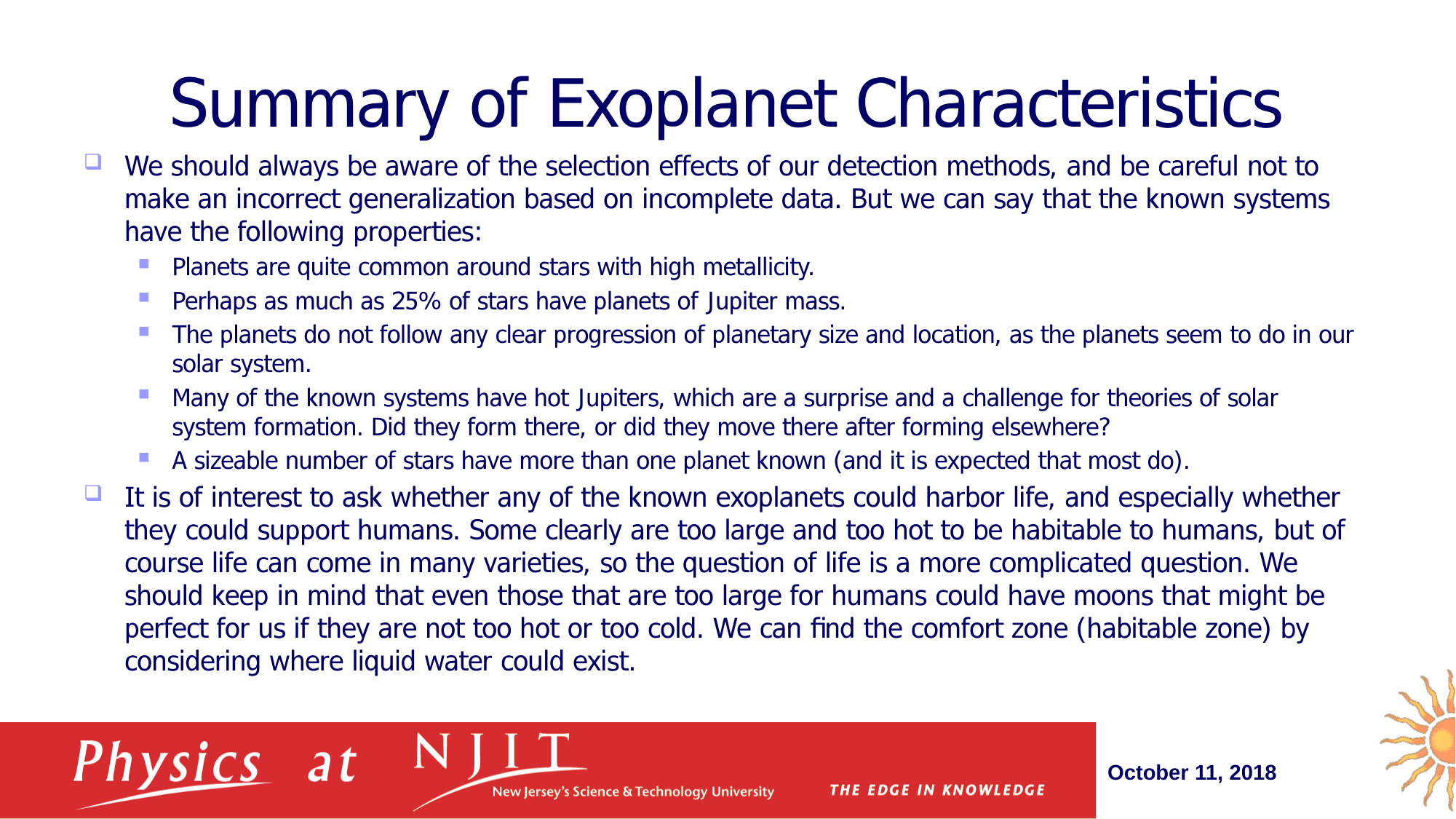

# Summary of Exoplanet Characteristics
We should always be aware of the selection effects of our detection methods, and be careful not to make an incorrect generalization based on incomplete data. But we can say that the known systems have the following properties:
Planets are quite common around stars with high metallicity.
Perhaps as much as 25% of stars have planets of Jupiter mass.
The planets do not follow any clear progression of planetary size and location, as the planets seem to do in our solar system.
Many of the known systems have hot Jupiters, which are a surprise and a challenge for theories of solar system formation. Did they form there, or did they move there after forming elsewhere?
A sizeable number of stars have more than one planet known (and it is expected that most do).
It is of interest to ask whether any of the known exoplanets could harbor life, and especially whether they could support humans. Some clearly are too large and too hot to be habitable to humans, but of course life can come in many varieties, so the question of life is a more complicated question. We should keep in mind that even those that are too large for humans could have moons that might be perfect for us if they are not too hot or too cold. We can find the comfort zone (habitable zone) by considering where liquid water could exist.
October 11, 2018